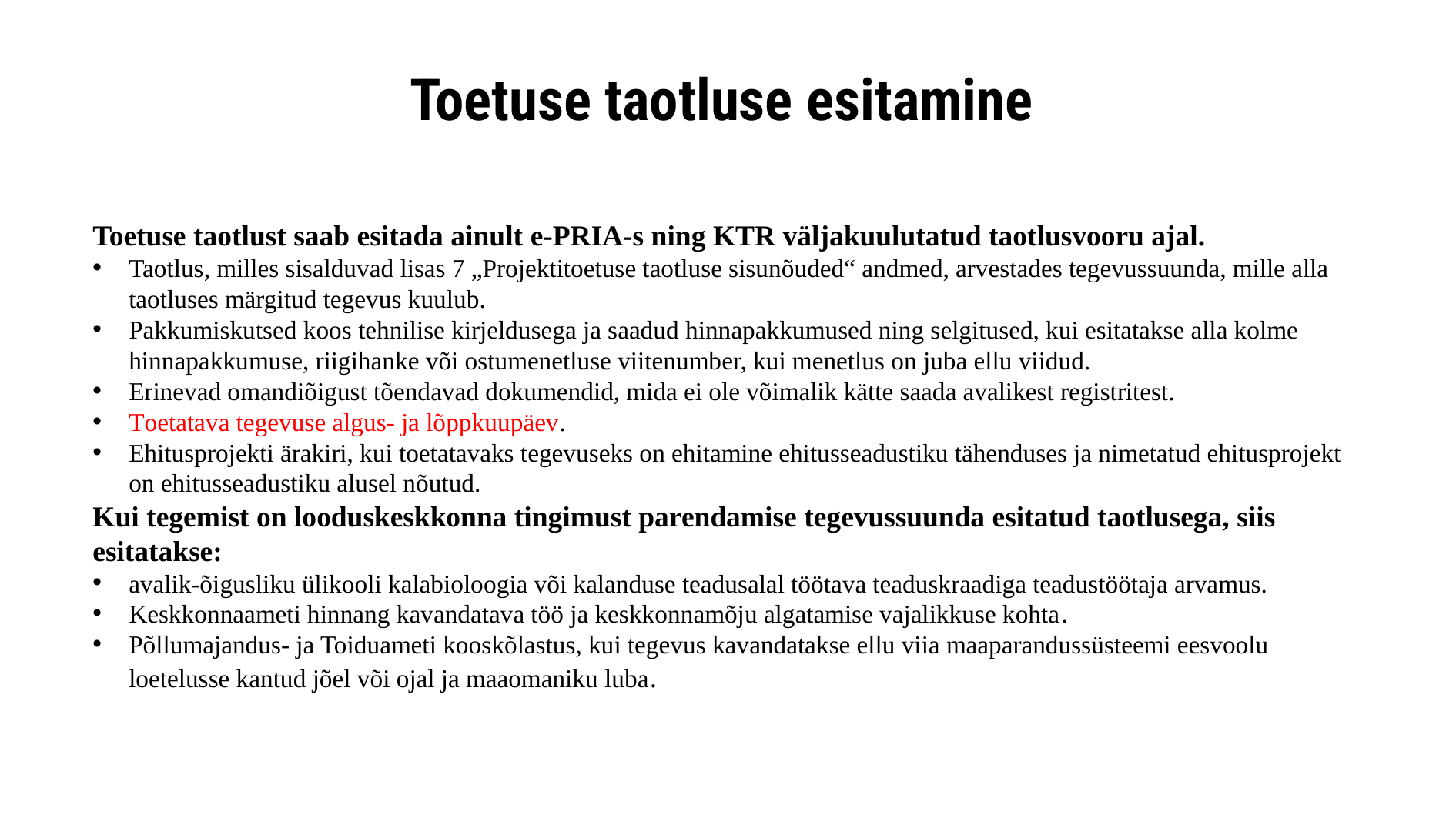

# Toetuse taotluse esitamine
Toetuse taotlust saab esitada ainult e-PRIA-s ning KTR väljakuulutatud taotlusvooru ajal.
Taotlus, milles sisalduvad lisas 7 „Projektitoetuse taotluse sisunõuded“ andmed, arvestades tegevussuunda, mille alla taotluses märgitud tegevus kuulub.
Pakkumiskutsed koos tehnilise kirjeldusega ja saadud hinnapakkumused ning selgitused, kui esitatakse alla kolme hinnapakkumuse, riigihanke või ostumenetluse viitenumber, kui menetlus on juba ellu viidud.
Erinevad omandiõigust tõendavad dokumendid, mida ei ole võimalik kätte saada avalikest registritest.
Toetatava tegevuse algus- ja lõppkuupäev.
Ehitusprojekti ärakiri, kui toetatavaks tegevuseks on ehitamine ehitusseadustiku tähenduses ja nimetatud ehitusprojekt on ehitusseadustiku alusel nõutud.
Kui tegemist on looduskeskkonna tingimust parendamise tegevussuunda esitatud taotlusega, siis esitatakse:
avalik-õigusliku ülikooli kalabioloogia või kalanduse teadusalal töötava teaduskraadiga teadustöötaja arvamus.
Keskkonnaameti hinnang kavandatava töö ja keskkonnamõju algatamise vajalikkuse kohta.
Põllumajandus- ja Toiduameti kooskõlastus, kui tegevus kavandatakse ellu viia maaparandussüsteemi eesvoolu loetelusse kantud jõel või ojal ja maaomaniku luba.